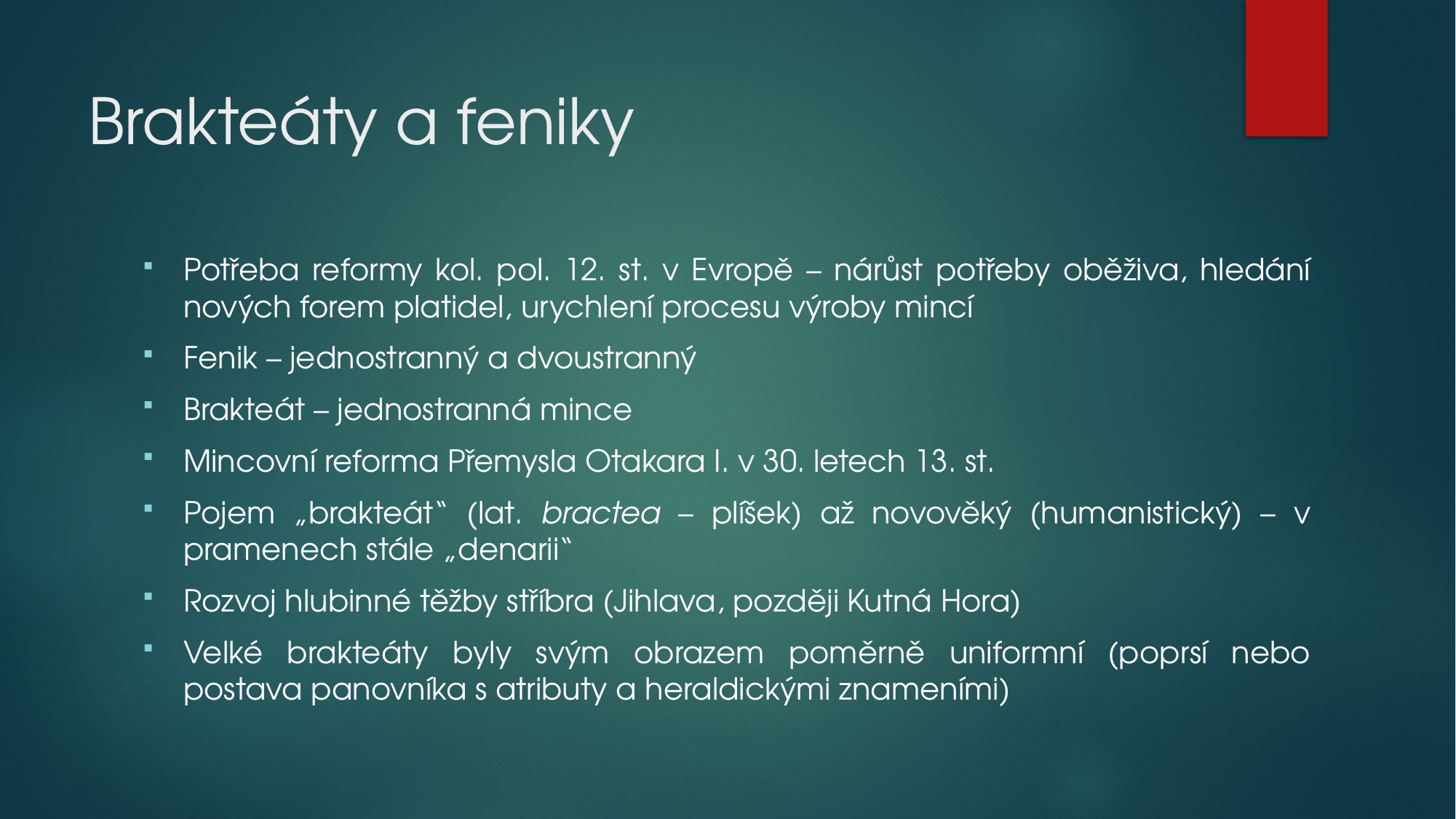

# Brakteáty a feniky
Potřeba reformy kol. pol. 12. st. v Evropě – nárůst potřeby oběživa, hledání nových forem platidel, urychlení procesu výroby mincí
Fenik – jednostranný a dvoustranný
Brakteát – jednostranná mince
Mincovní reforma Přemysla Otakara I. v 30. letech 13. st.
Pojem „brakteát“ (lat. bractea – plíšek) až novověký (humanistický) – v pramenech stále „denarii“
Rozvoj hlubinné těžby stříbra (Jihlava, později Kutná Hora)
Velké brakteáty byly svým obrazem poměrně uniformní (poprsí nebo postava panovníka s atributy a heraldickými znameními)